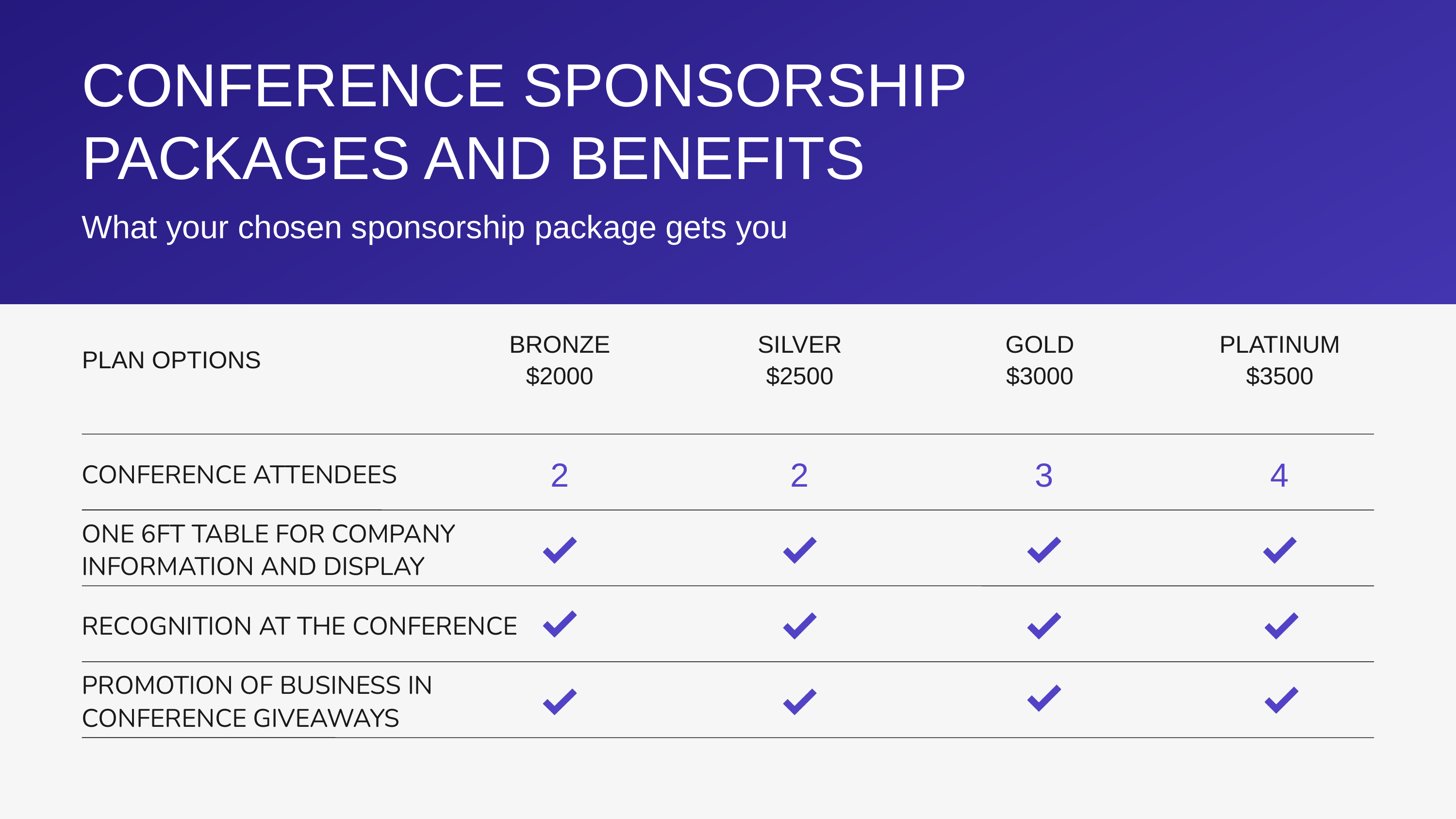

CONFERENCE SPONSORSHIP PACKAGES AND BENEFITS
What your chosen sponsorship package gets you
BRONZE
$2000
SILVER
$2500
GOLD
$3000
PLATINUM
$3500
PLAN OPTIONS

2
2
3
4
CONFERENCE ATTENDEES

ONE 6FT TABLE FOR COMPANY INFORMATION AND DISPLAY

RECOGNITION AT THE CONFERENCE

PROMOTION OF BUSINESS IN CONFERENCE GIVEAWAYS